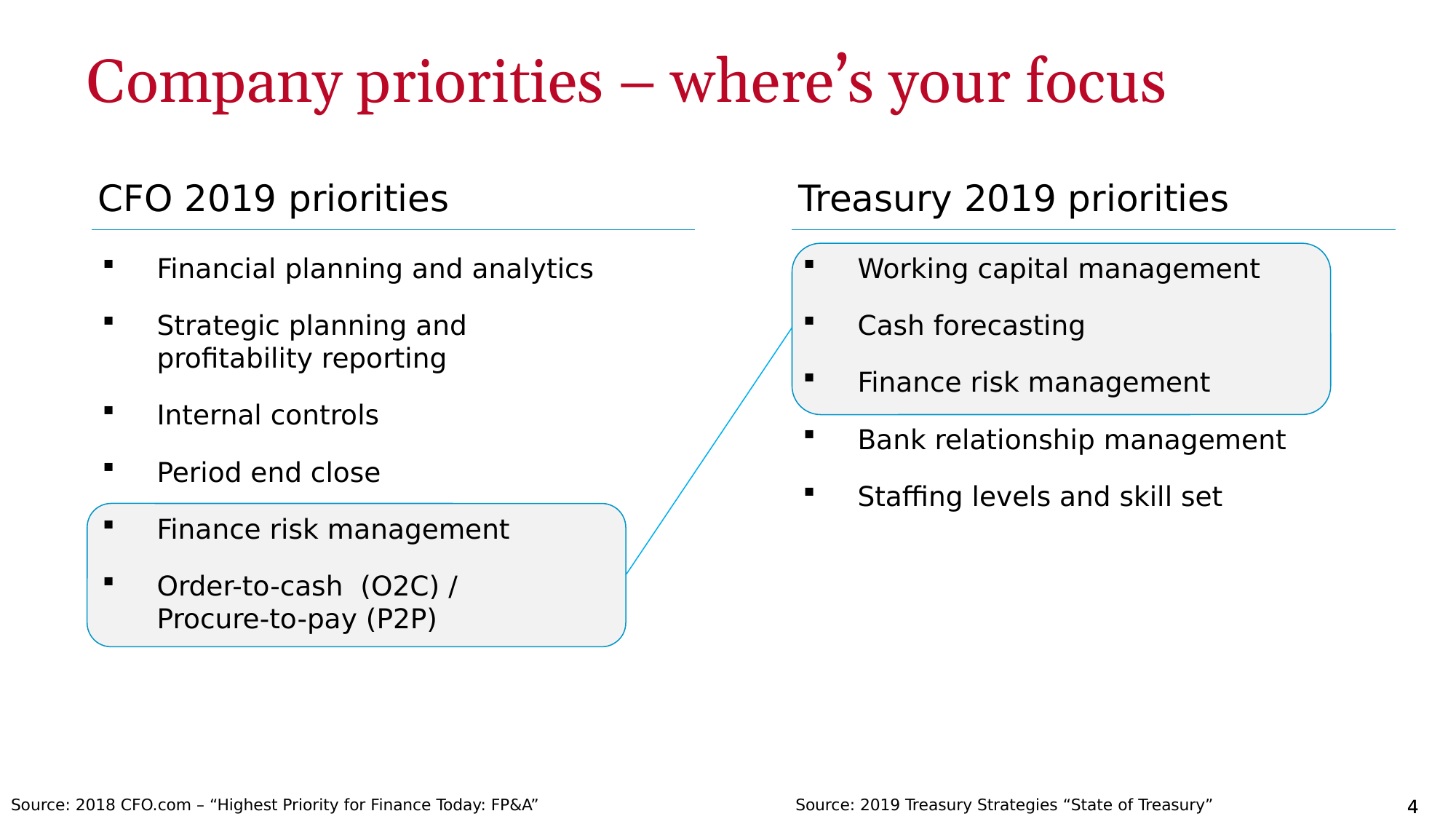

# Company priorities – where’s your focus
Treasury 2019 priorities
CFO 2019 priorities

Financial planning and analytics
Strategic planning and
profitability reporting
Internal controls
Period end close
Finance risk management
Order-to-cash  (O2C) /
Procure-to-pay (P2P)
Working capital management
Cash forecasting
Finance risk management
Bank relationship management
Staffing levels and skill set

Source: 2018 CFO.com – “Highest Priority for Finance Today: FP&A”
Source: 2019 Treasury Strategies “State of Treasury”